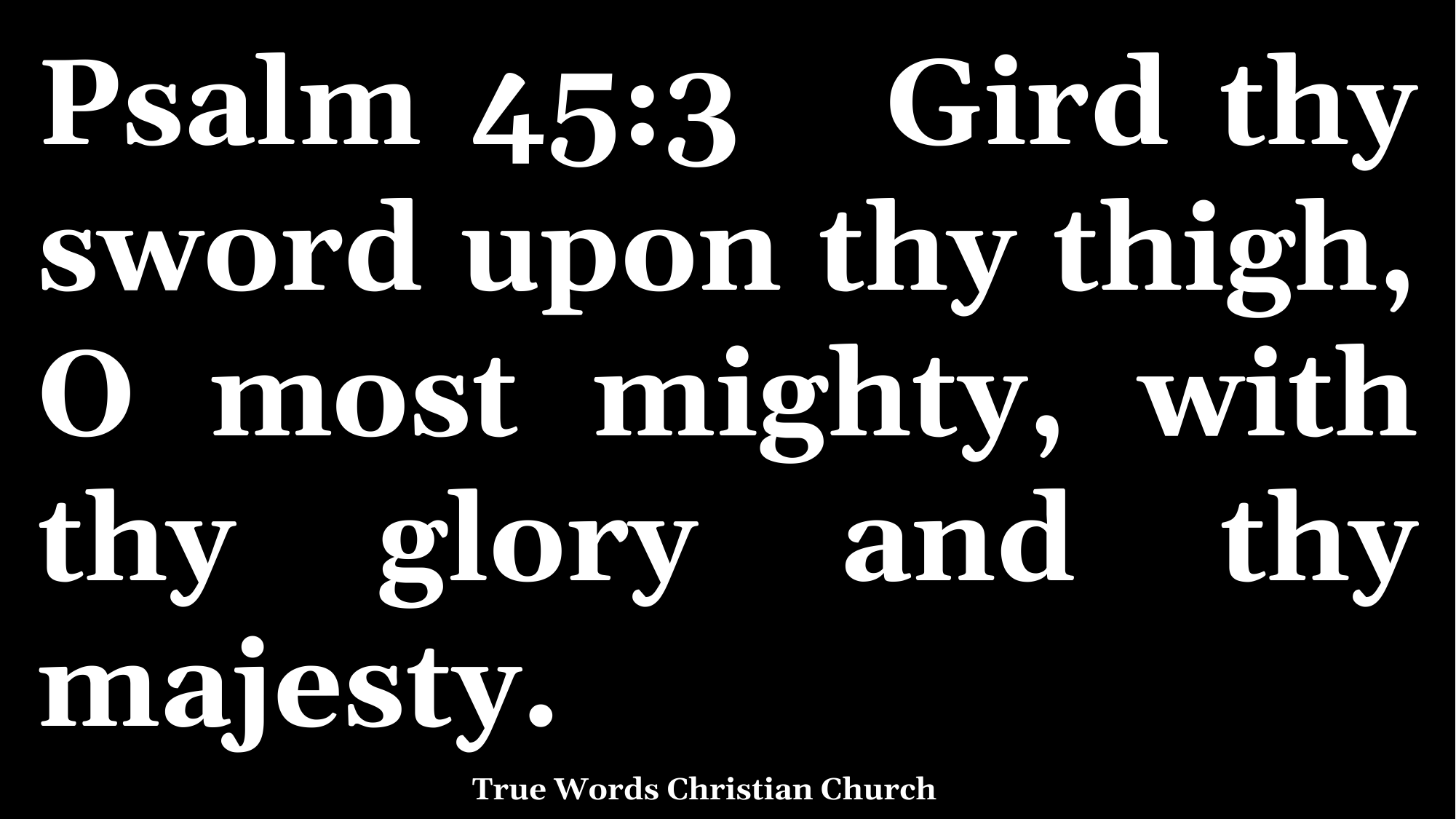

Psalm 45:3   Gird thy sword upon thy thigh, O most mighty, with thy glory and thy majesty.
True Words Christian Church